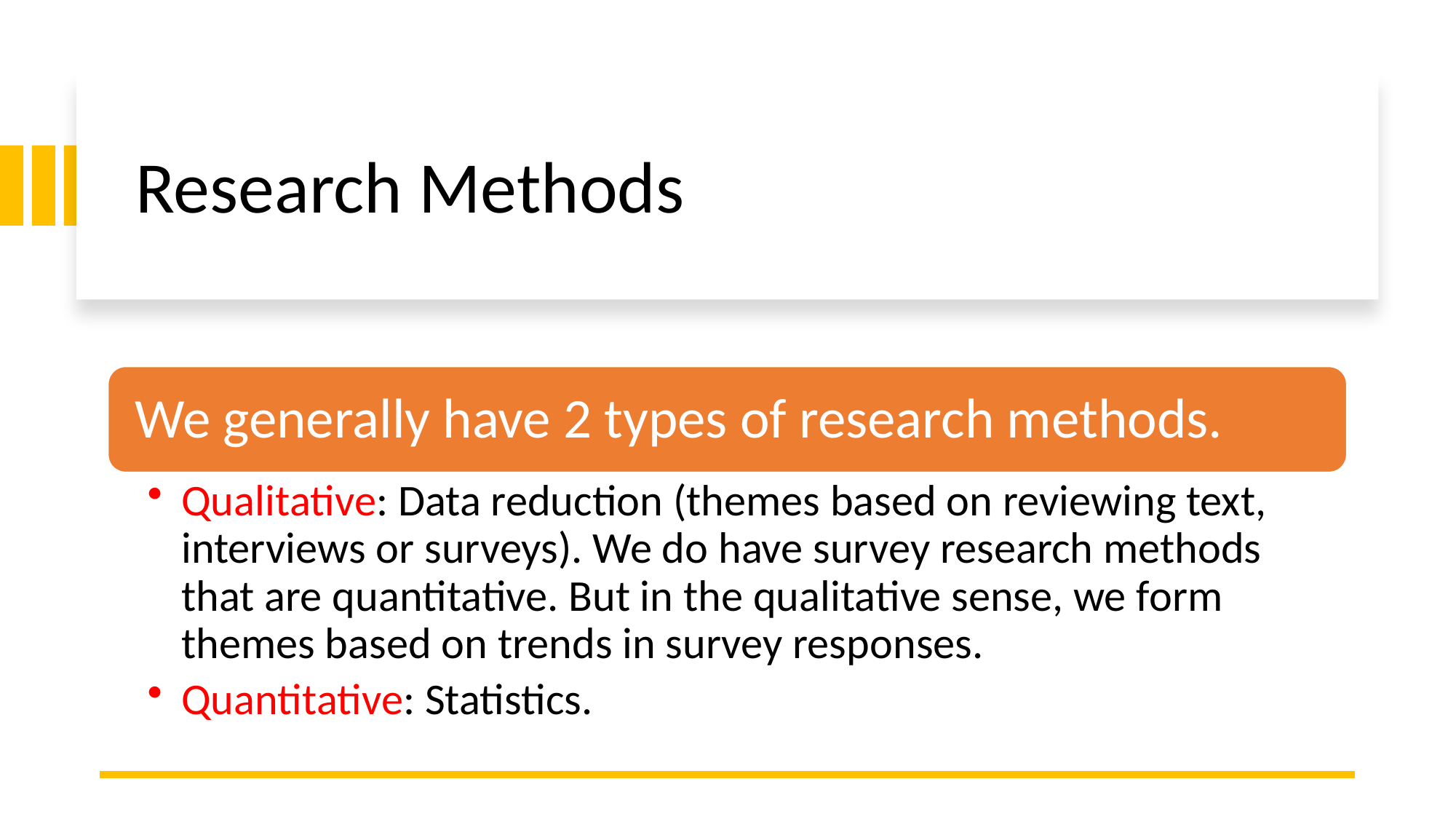

# Research Methods

We generally have 2 types of research methods.
Qualitative: Data reduction (themes based on reviewing text, interviews or surveys). We do have survey research methods that are quantitative. But in the qualitative sense, we form themes based on trends in survey responses.
Quantitative: Statistics.